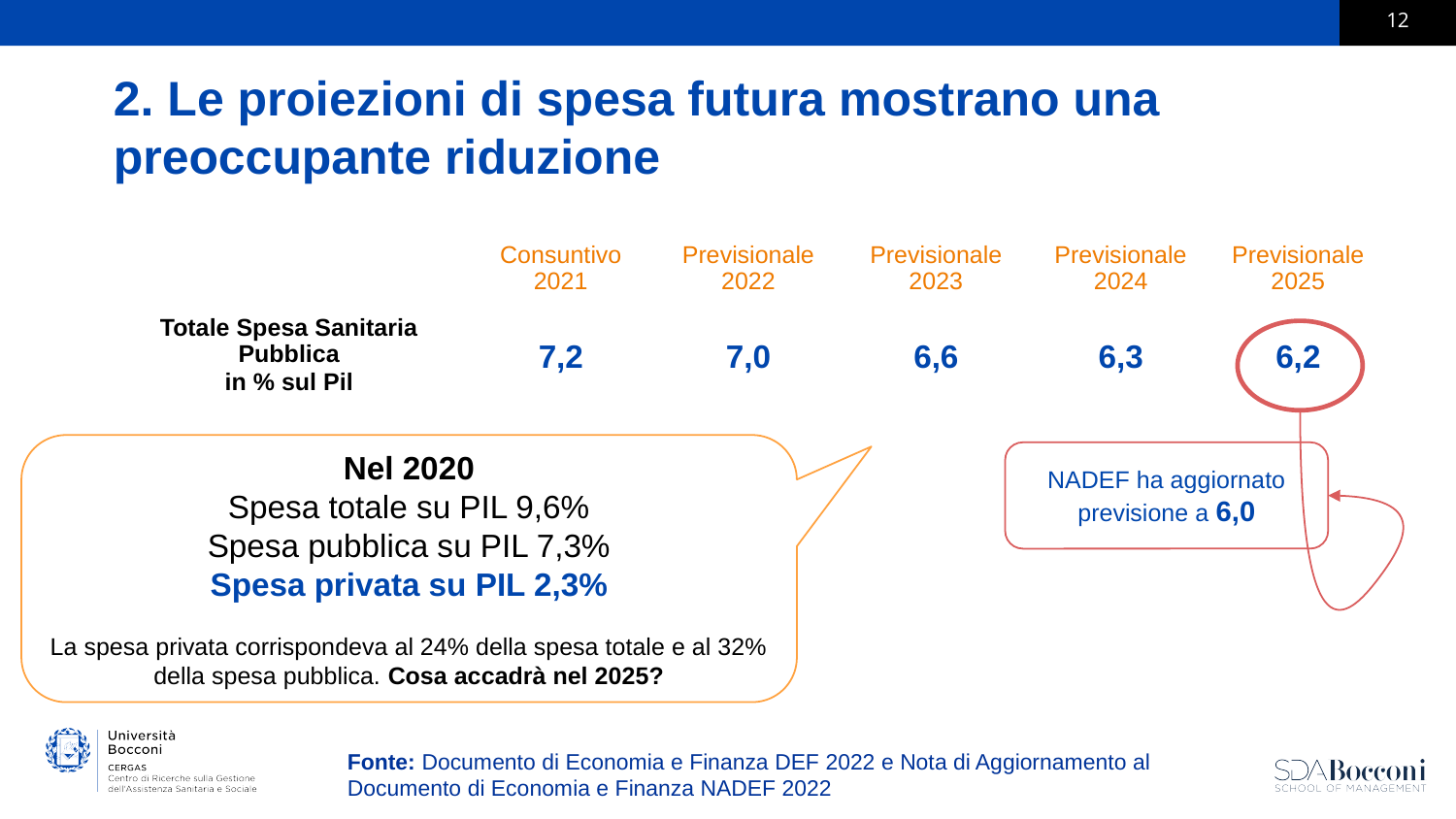

# 2. Le proiezioni di spesa futura mostrano una preoccupante riduzione
|  | Consuntivo 2021 | Previsionale 2022 | Previsionale 2023 | Previsionale 2024 | Previsionale 2025 |
| --- | --- | --- | --- | --- | --- |
| Totale Spesa Sanitaria Pubblica in % sul Pil | 7,2 | 7,0 | 6,6 | 6,3 | 6,2 |

Nel 2020
Spesa totale su PIL 9,6%
Spesa pubblica su PIL 7,3%
Spesa privata su PIL 2,3%

La spesa privata corrispondeva al 24% della spesa totale e al 32% della spesa pubblica. Cosa accadrà nel 2025?
NADEF ha aggiornato previsione a 6,0
Fonte: Documento di Economia e Finanza DEF 2022 e Nota di Aggiornamento al Documento di Economia e Finanza NADEF 2022